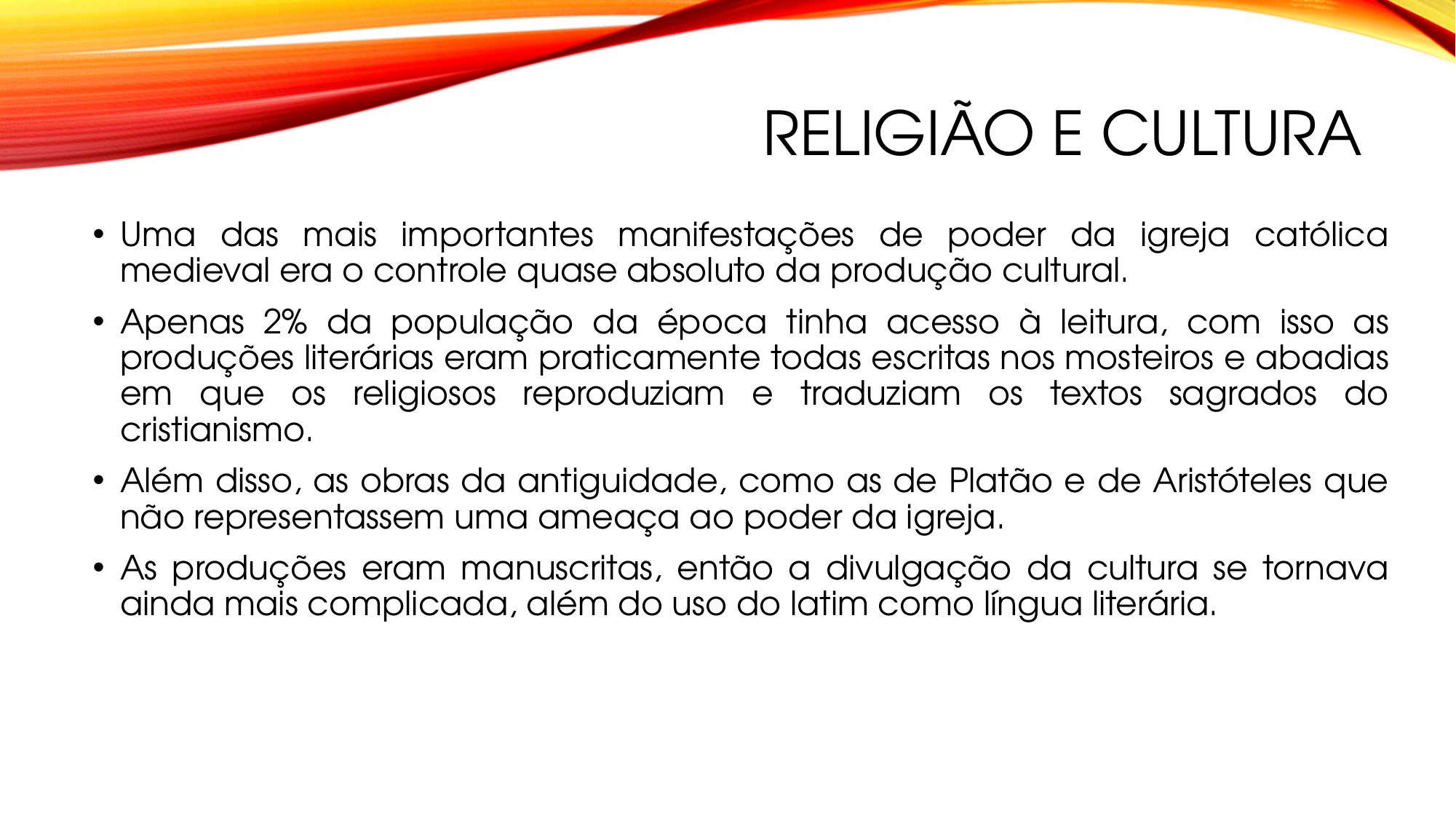

# Religião e cultura

Uma das mais importantes manifestações de poder da igreja católica medieval era o controle quase absoluto da produção cultural.
Apenas 2% da população da época tinha acesso à leitura, com isso as produções literárias eram praticamente todas escritas nos mosteiros e abadias em que os religiosos reproduziam e traduziam os textos sagrados do cristianismo.
Além disso, as obras da antiguidade, como as de Platão e de Aristóteles que não representassem uma ameaça ao poder da igreja.
As produções eram manuscritas, então a divulgação da cultura se tornava ainda mais complicada, além do uso do latim como língua literária.